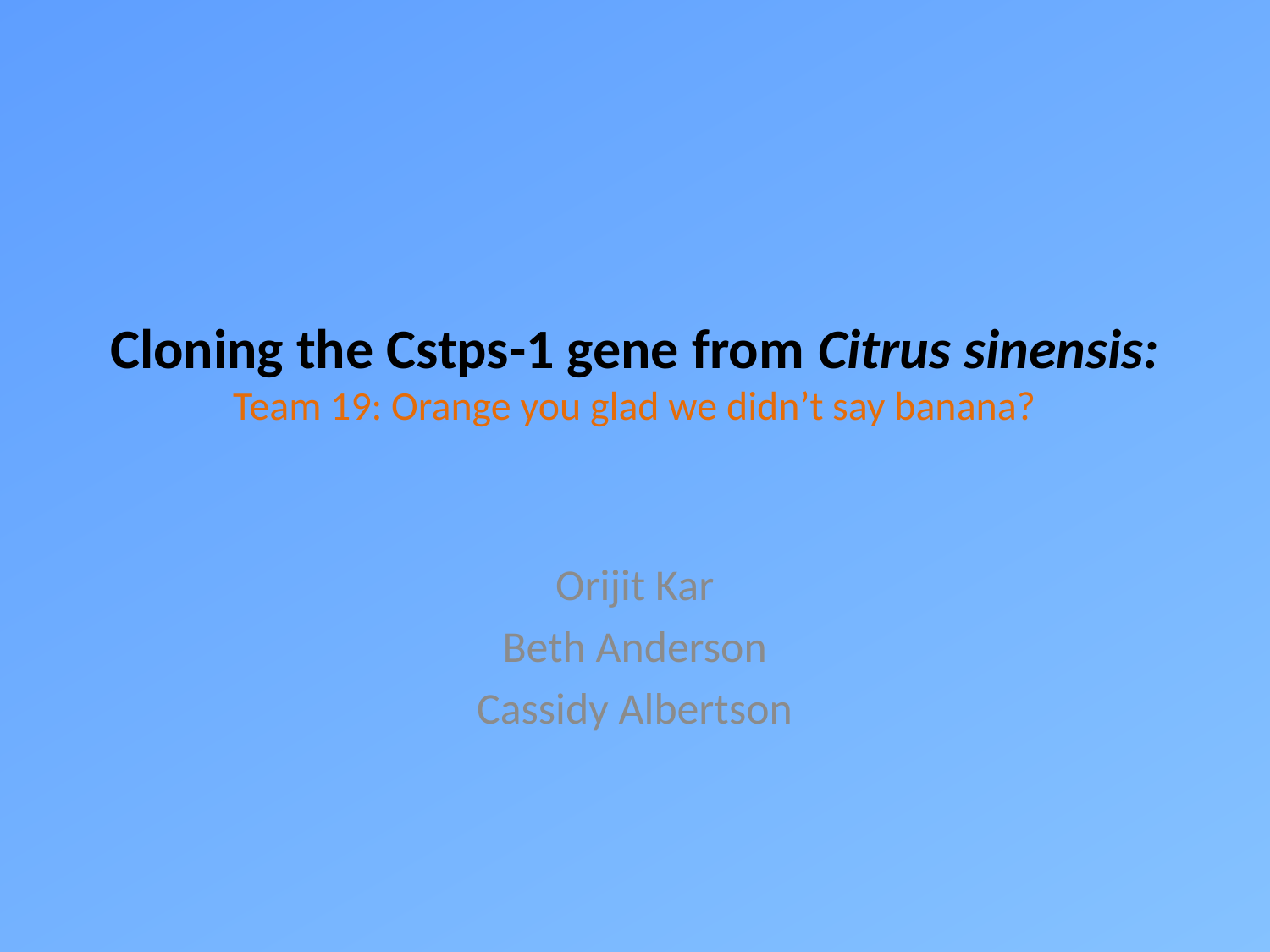

# Cloning the Cstps-1 gene from Citrus sinensis: Team 19: Orange you glad we didn’t say banana?
Orijit Kar
Beth Anderson
Cassidy Albertson